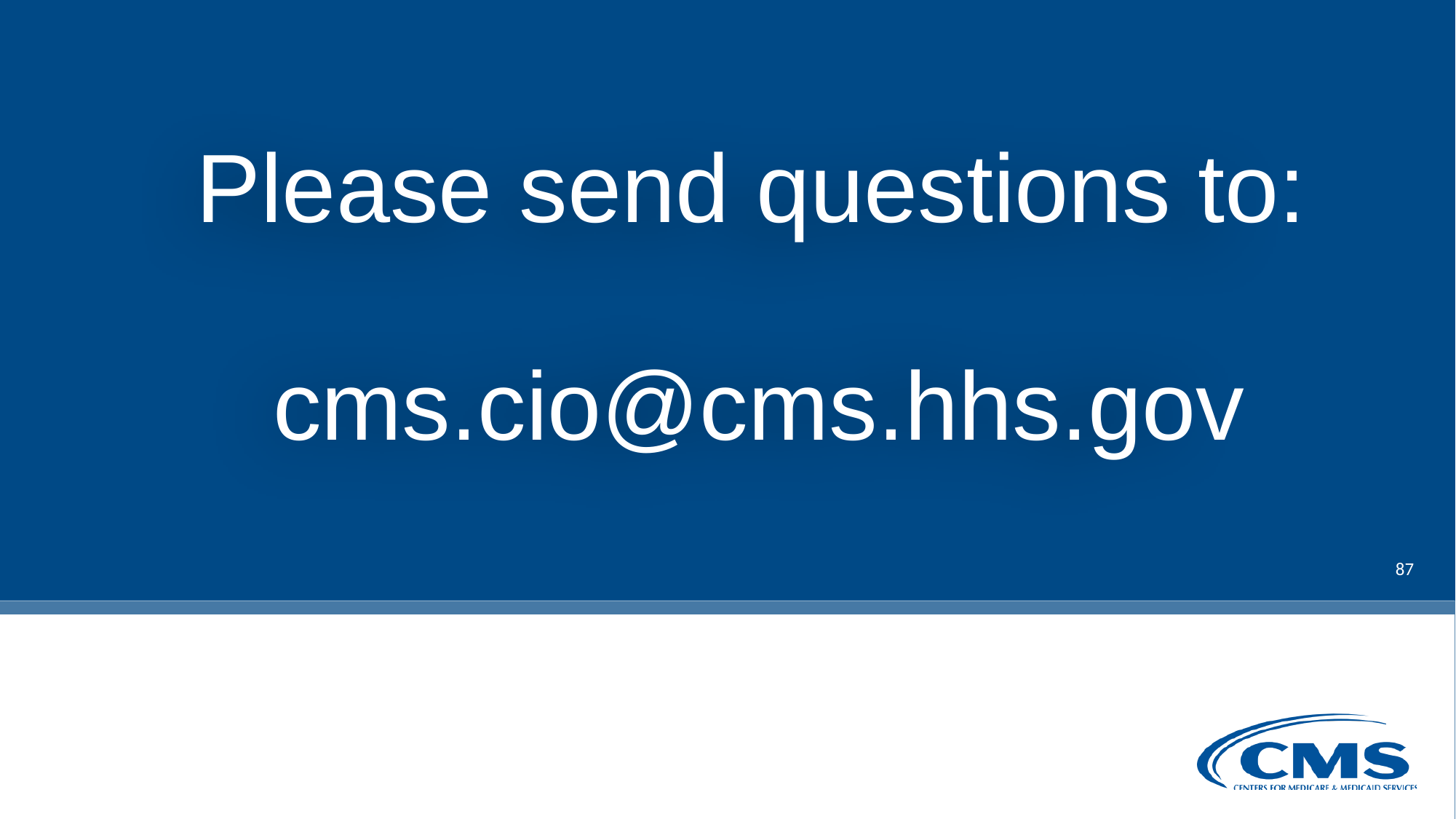

# Please send questions to: cms.cio@cms.hhs.gov
87